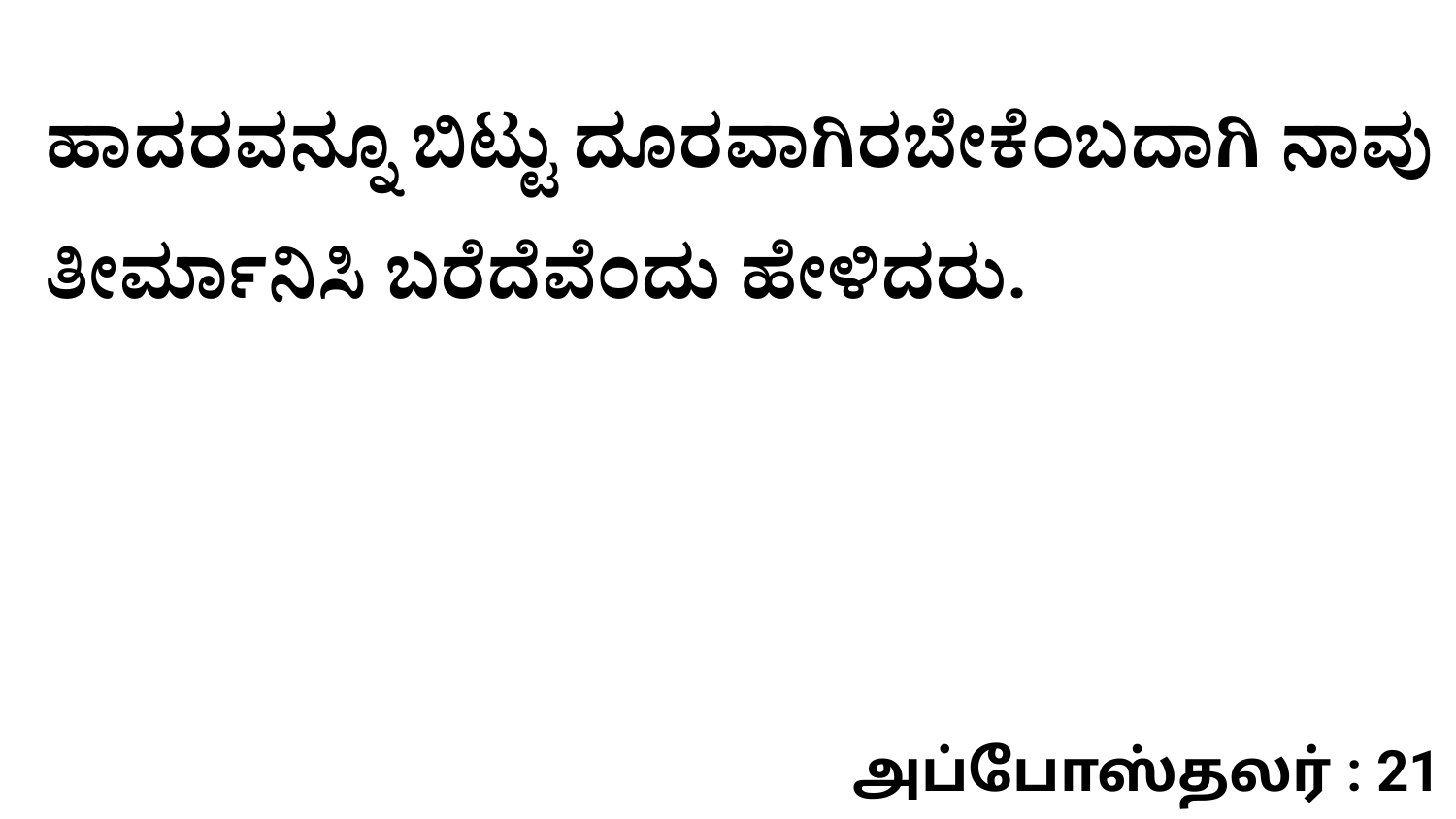

ಹಾದರವನ್ನೂ ಬಿಟ್ಟು ದೂರವಾಗಿರಬೇಕೆಂಬದಾಗಿ ನಾವು ತೀರ್ಮಾನಿಸಿ ಬರೆದೆವೆಂದು ಹೇಳಿದರು.
அப்போஸ்தலர் : 21